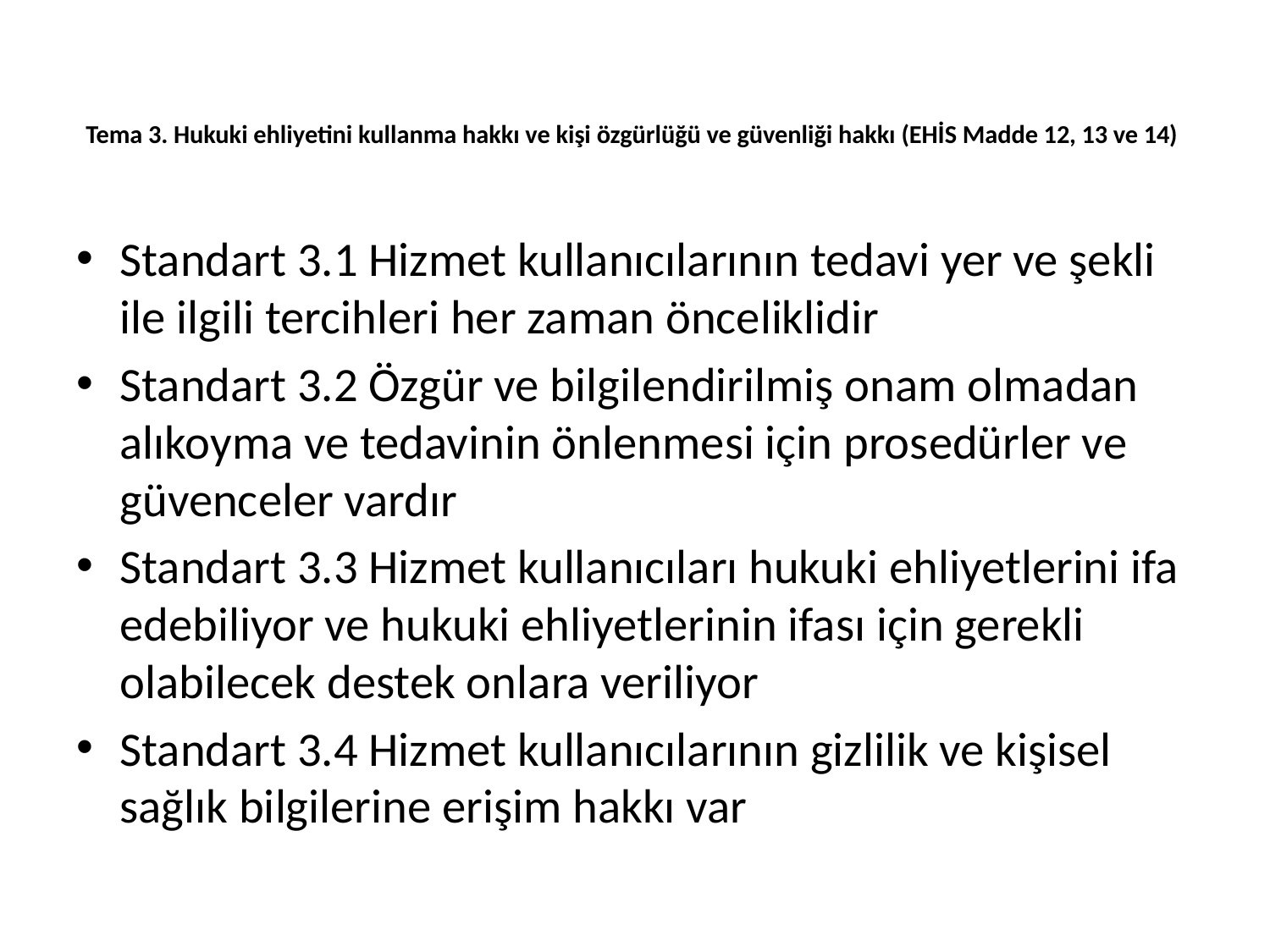

# Tema 3. Hukuki ehliyetini kullanma hakkı ve kişi özgürlüğü ve güvenliği hakkı (EHİS Madde 12, 13 ve 14)
Standart 3.1 Hizmet kullanıcılarının tedavi yer ve şekli ile ilgili tercihleri her zaman önceliklidir
Standart 3.2 Özgür ve bilgilendirilmiş onam olmadan alıkoyma ve tedavinin önlenmesi için prosedürler ve güvenceler vardır
Standart 3.3 Hizmet kullanıcıları hukuki ehliyetlerini ifa edebiliyor ve hukuki ehliyetlerinin ifası için gerekli olabilecek destek onlara veriliyor
Standart 3.4 Hizmet kullanıcılarının gizlilik ve kişisel sağlık bilgilerine erişim hakkı var